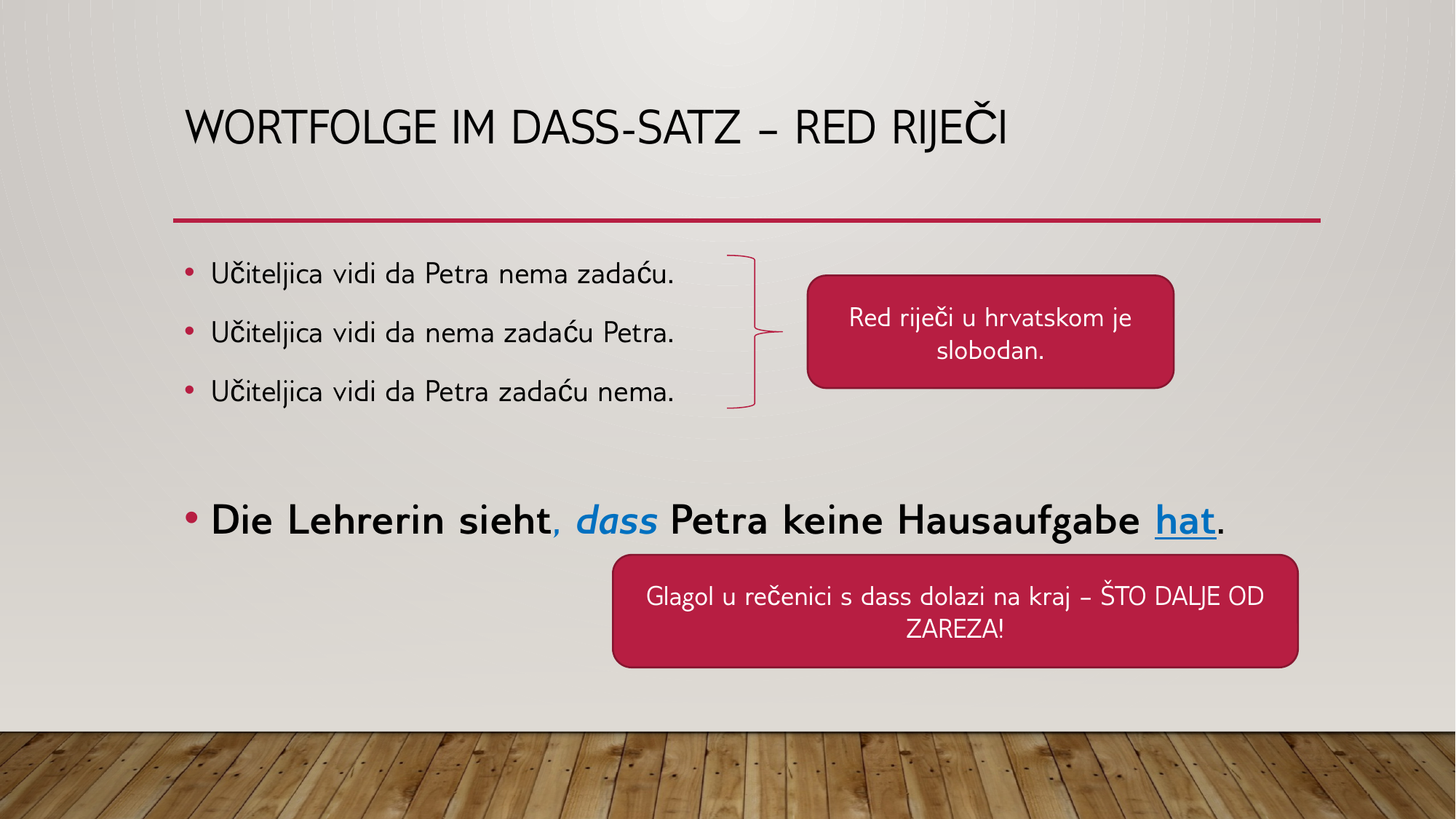

# WORTFOLGE im dass-satz – RED RIJEČI
Učiteljica vidi da Petra nema zadaću.
Učiteljica vidi da nema zadaću Petra.
Učiteljica vidi da Petra zadaću nema.

Die Lehrerin sieht, dass Petra keine Hausaufgabe hat.

Red riječi u hrvatskom je slobodan.
Glagol u rečenici s dass dolazi na kraj – ŠTO DALJE OD ZAREZA!